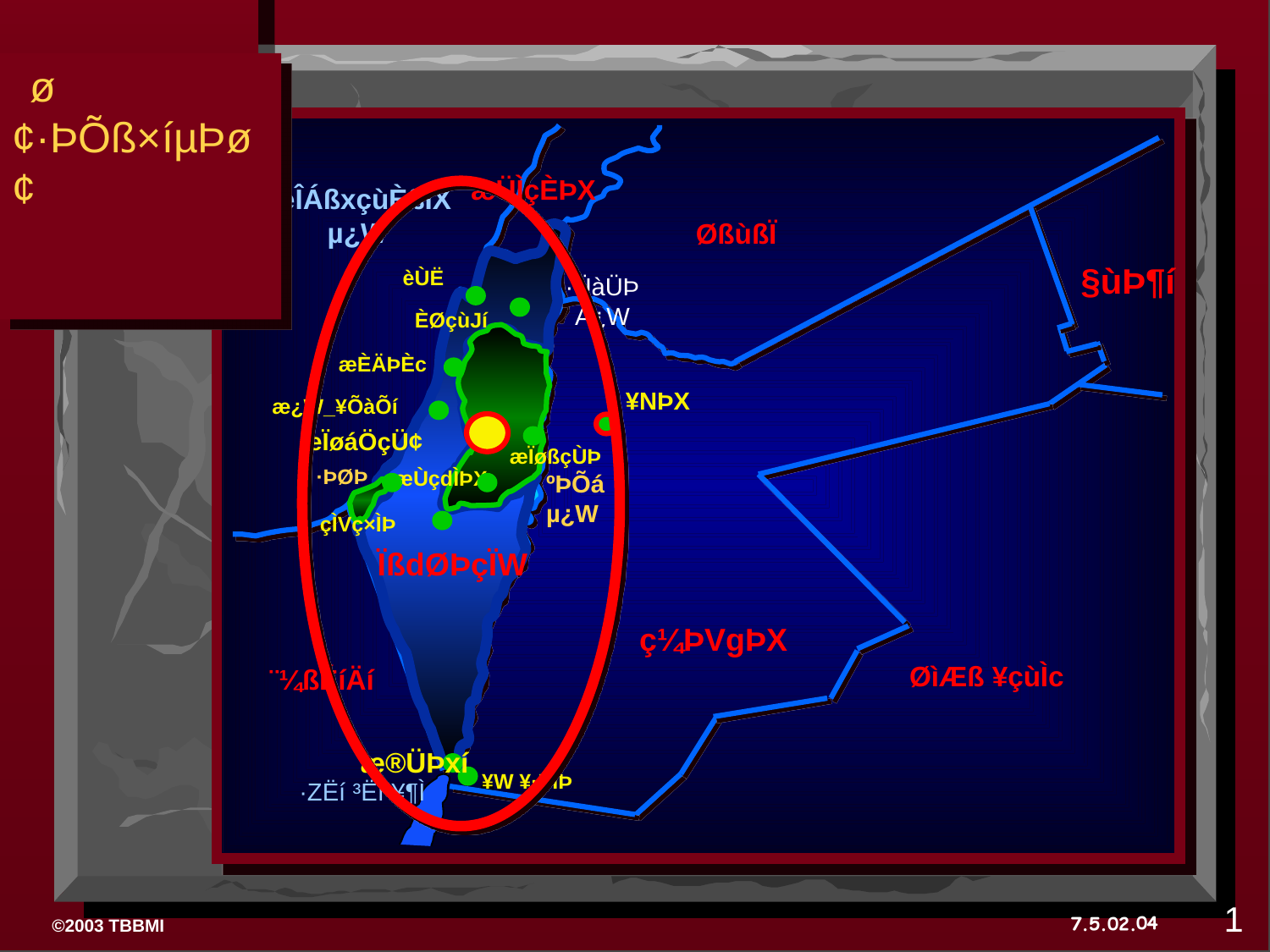

ø¢·ÞÕß×íµÞø¢

æÜÌçÈÞX
 æÎÁßxçùÈßÏX µ¿W

ØßùßÏ

§ùÞ¶í
èÙË
·ÜàÜÞA¿W

ÈØçùJí

æÈÄÞÈc

æ¿W_¥ÕàÕí

æÏøáÖçÜ¢

·ÞØÞ
æÙçdÌÞX
 ºÞÕá µ¿W

çÌVç×ÌÞ

ÏßdØÞçÏW
æ®ÜÞxí

¥W ¥·ÞÌÞ

æÏøßçÙÞ

¥NÞX

ç¼ÞVgÞX

ØìÆß ¥çùÌc
¨¼ßÉíÄí

·ZËí ³Ëí ¥¶Ì

1
04